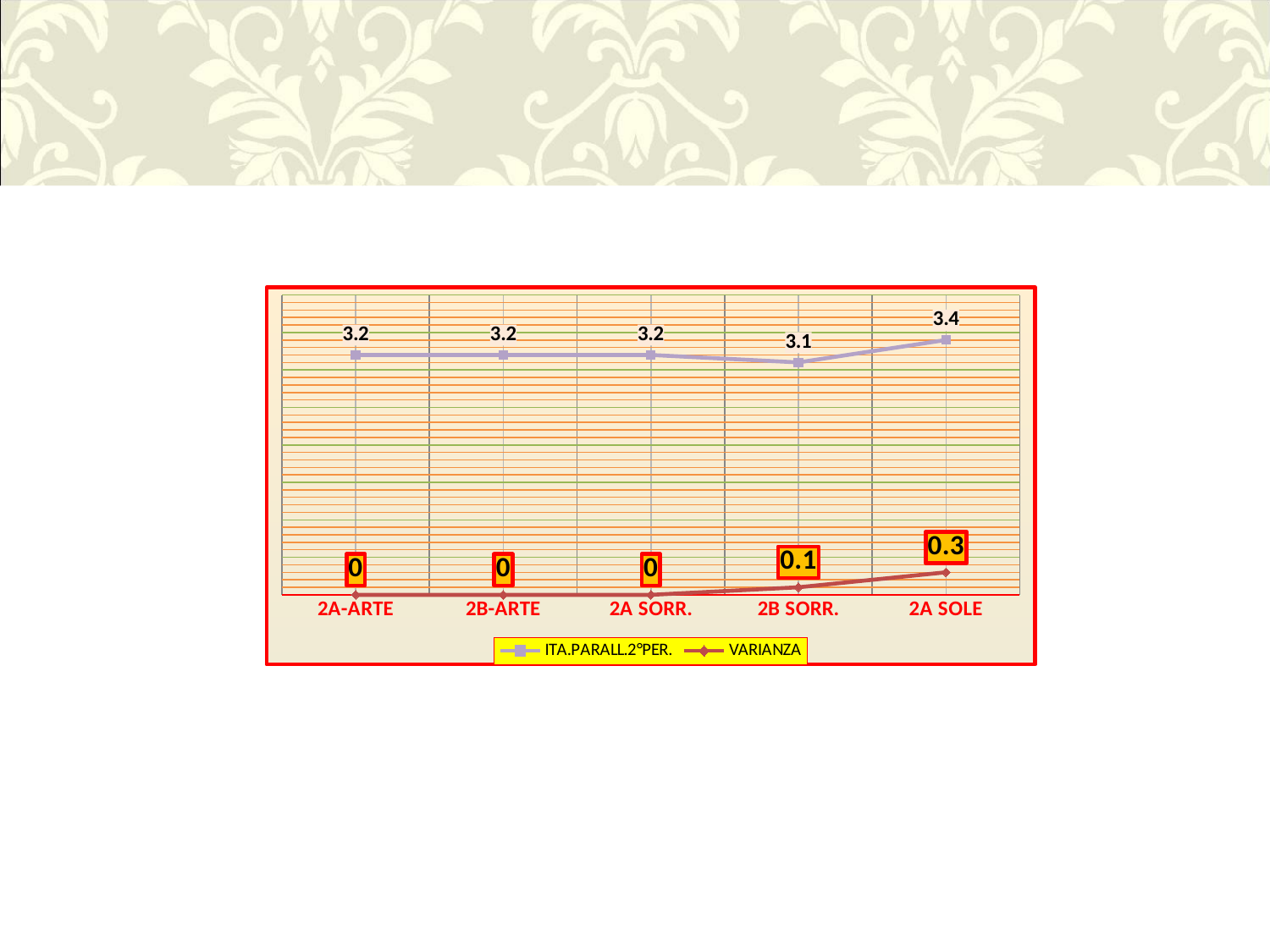

### Chart

| Category | ITA.PARALL.2°PER. | VARIANZA |
|---|---|---|
| 2A-ARTE | 3.2 | 0.0 |
| 2B-ARTE | 3.2 | 0.0 |
| 2A SORR. | 3.2 | 0.0 |
| 2B SORR. | 3.1 | 0.1 |
| 2A SOLE | 3.4 | 0.3 |
.